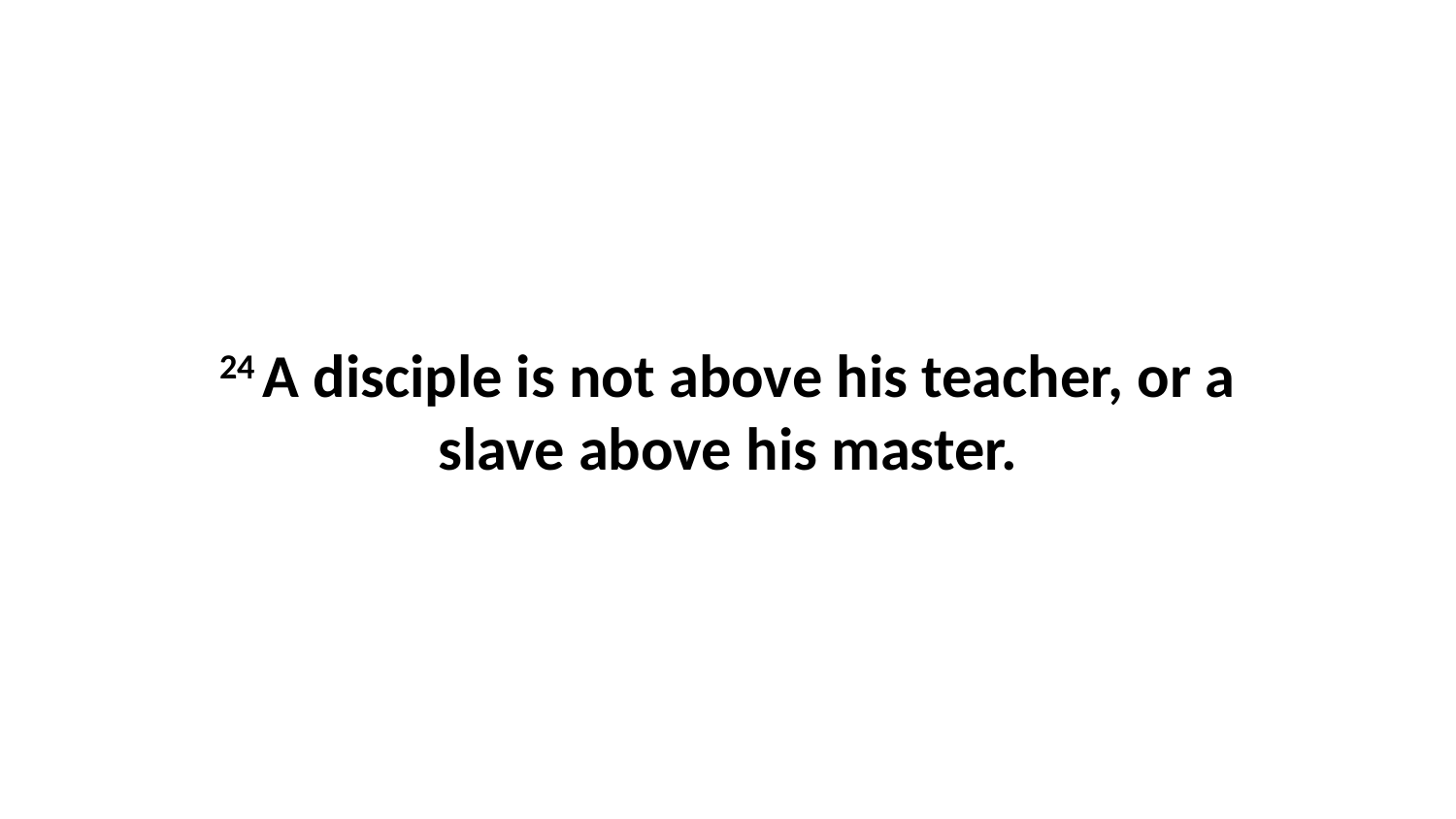

24 A disciple is not above his teacher, or a slave above his master.